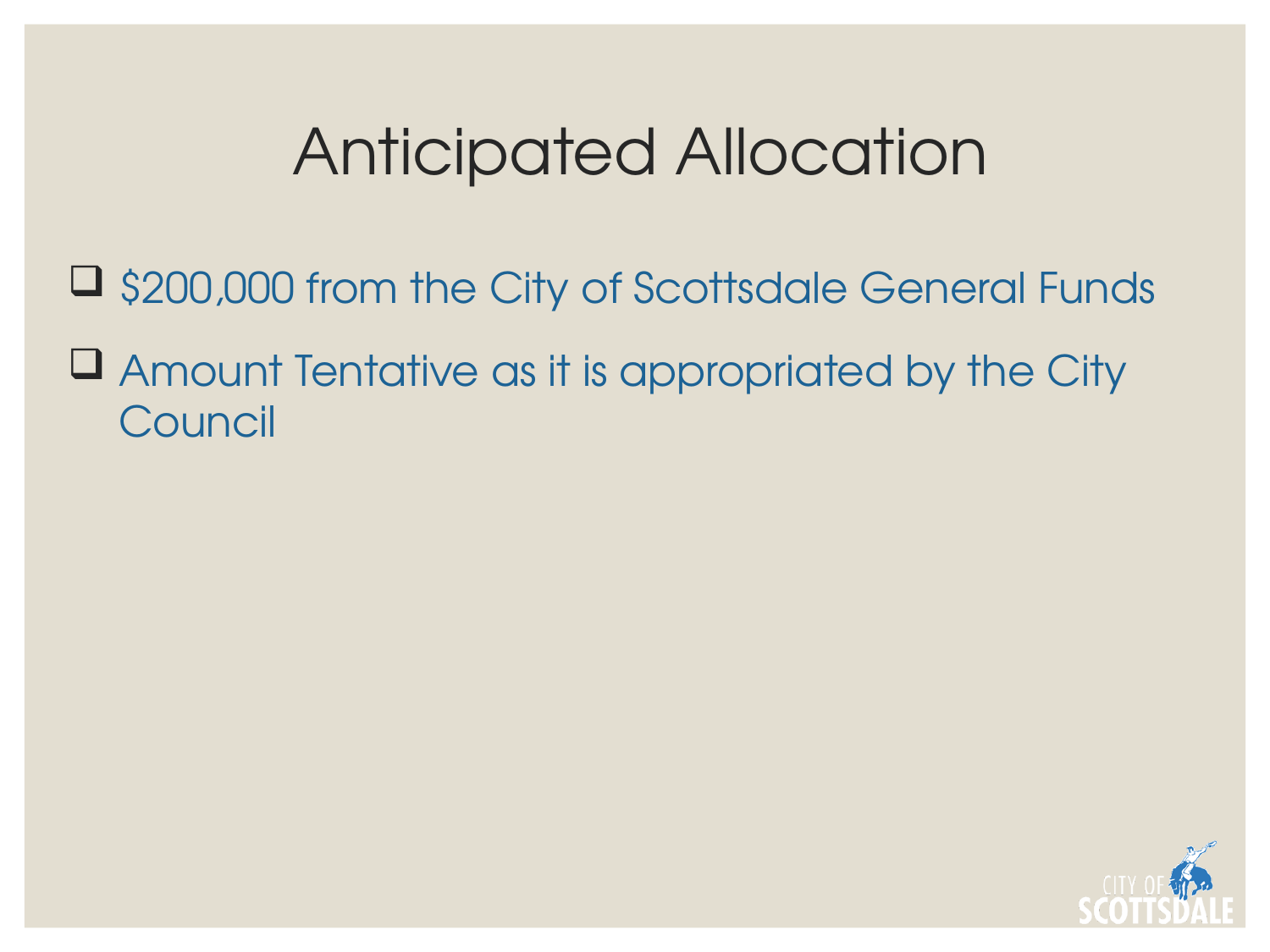

# Anticipated Allocation

$200,000 from the City of Scottsdale General Funds
Amount Tentative as it is appropriated by the City Council